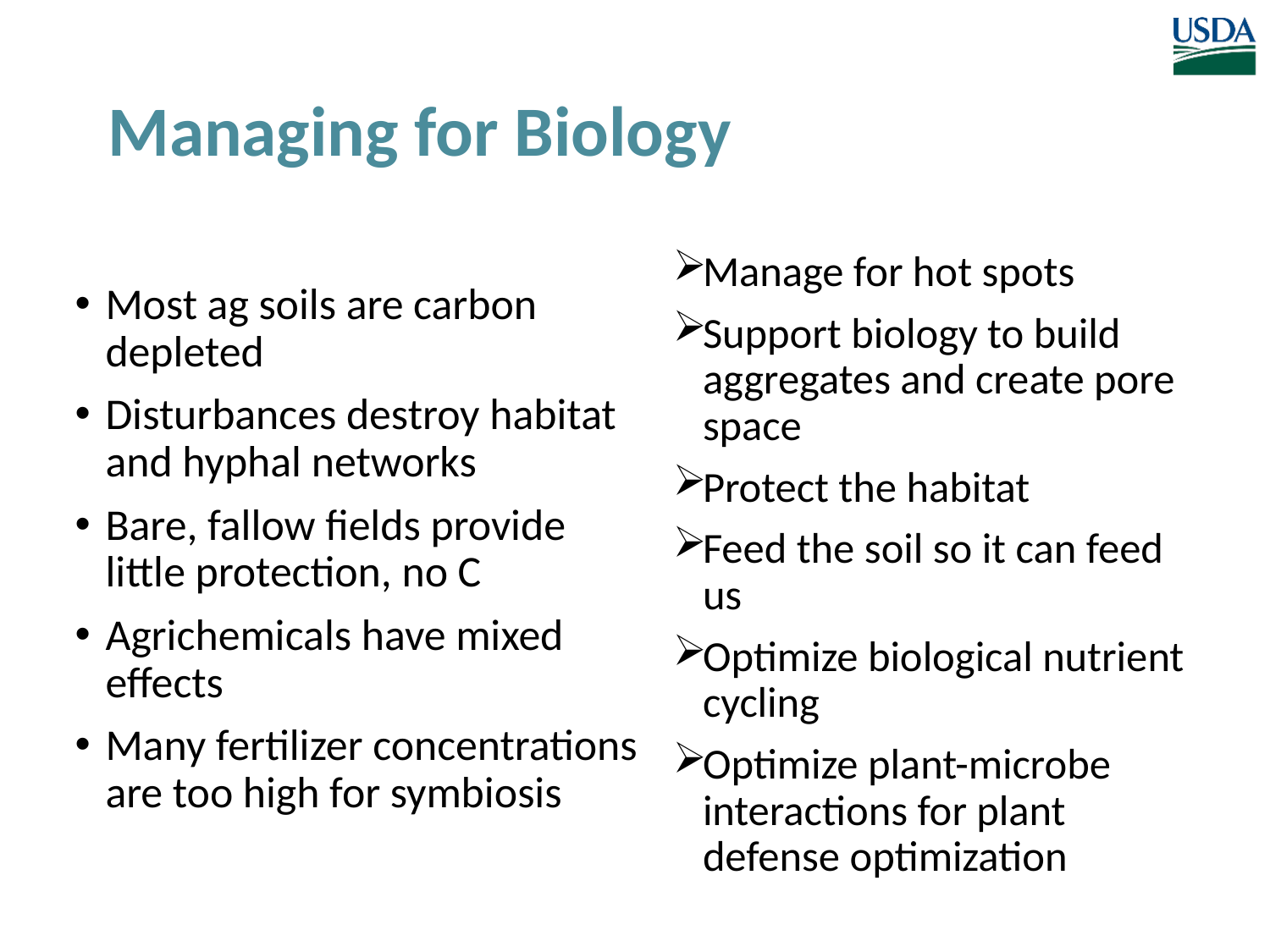

# Managing for Biology
Manage for hot spots
Support biology to build aggregates and create pore space
Protect the habitat
Feed the soil so it can feed us
Optimize biological nutrient cycling
Optimize plant-microbe interactions for plant defense optimization
Most ag soils are carbon depleted
Disturbances destroy habitat and hyphal networks
Bare, fallow fields provide little protection, no C
Agrichemicals have mixed effects
Many fertilizer concentrations are too high for symbiosis